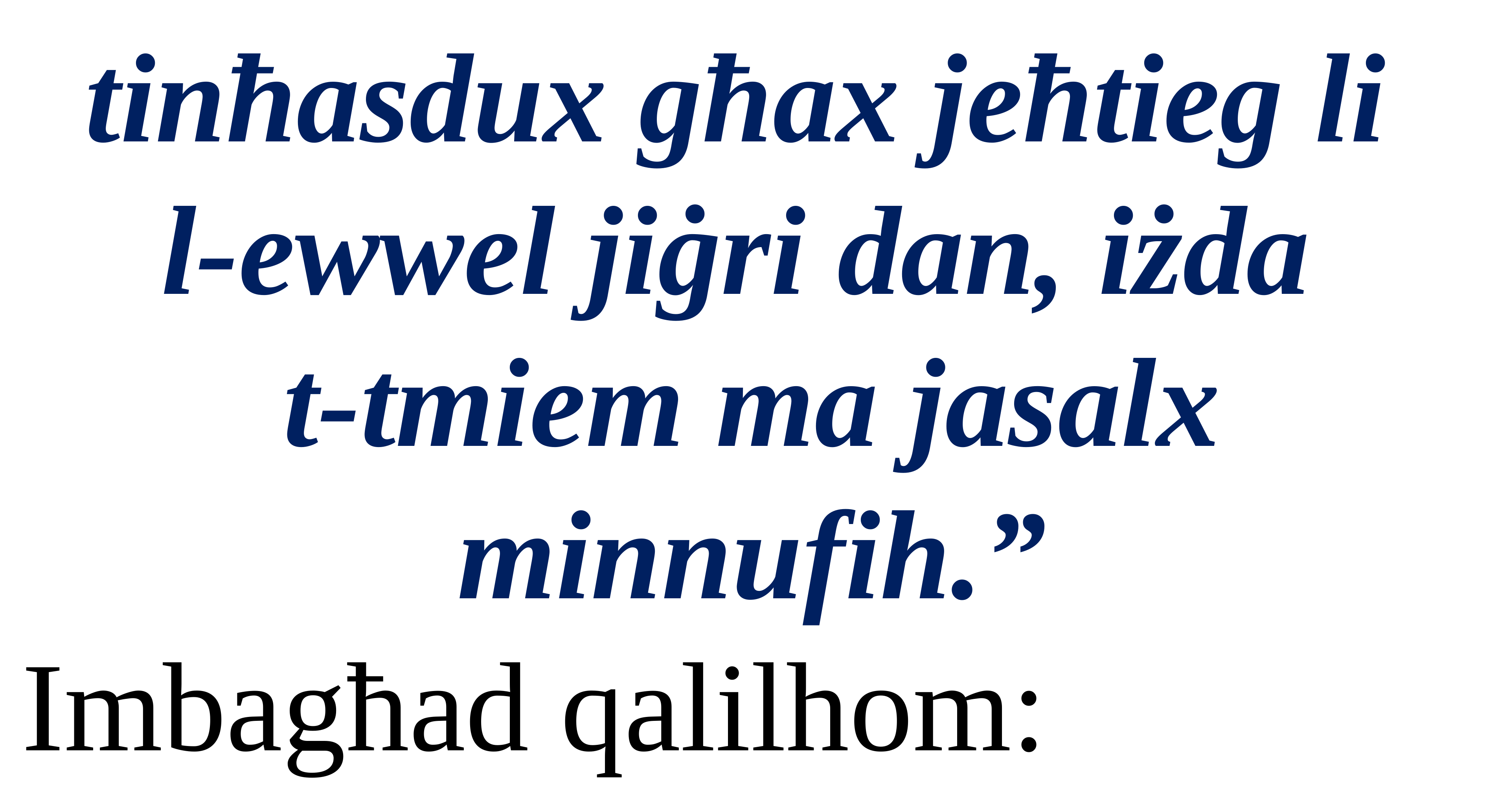

tinħasdux għax jeħtieg li
l-ewwel jiġri dan, iżda
t-tmiem ma jasalx minnufih.”
Imbagħad qalilhom: